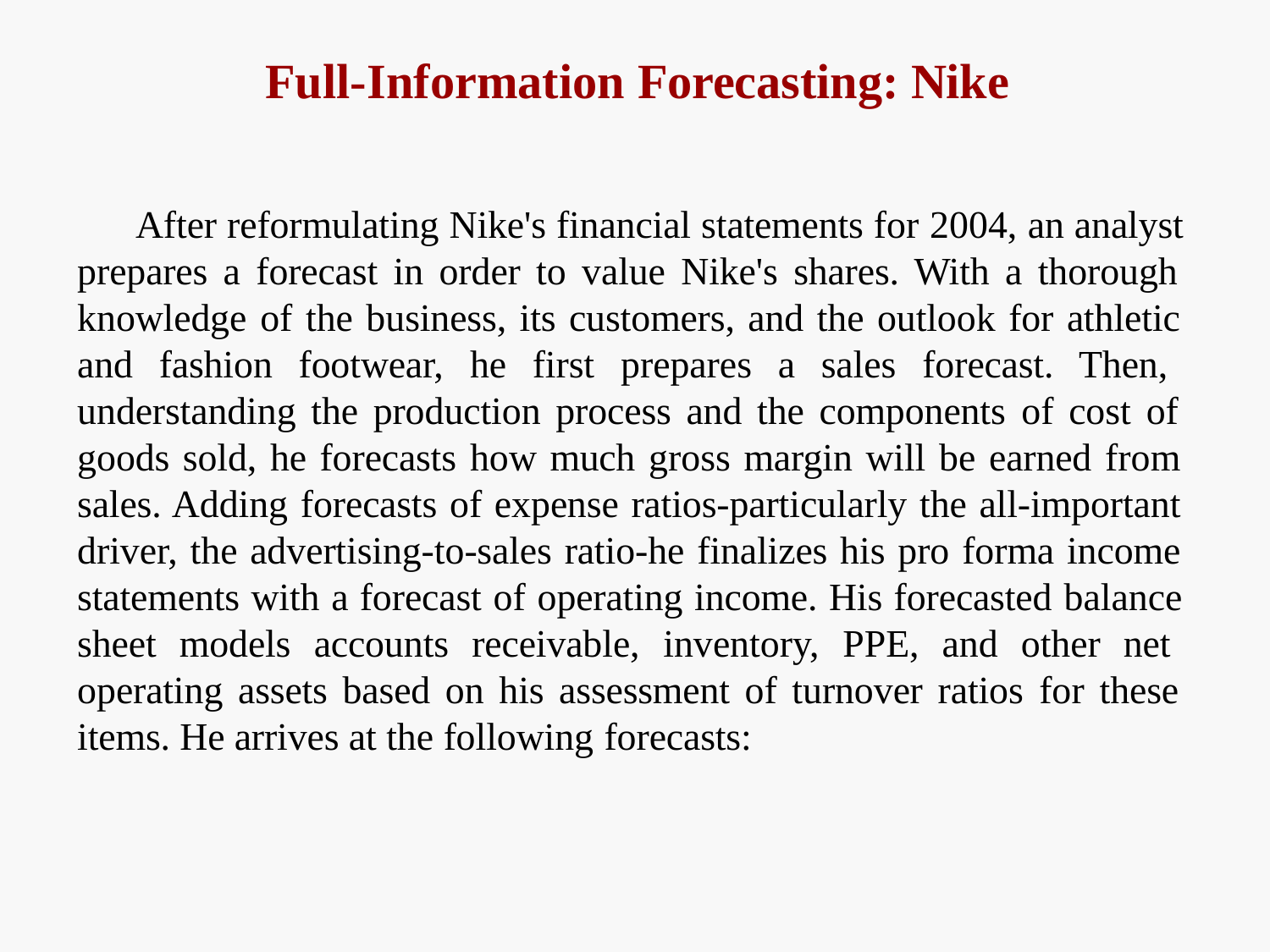

# Full-Information Forecasting: Nike
After reformulating Nike's financial statements for 2004, an analyst  prepares a forecast in order to value Nike's shares. With a thorough  knowledge of the business, its customers, and the outlook for athletic  and fashion footwear, he first prepares a sales forecast. Then,  understanding the production process and the components of cost of  goods sold, he forecasts how much gross margin will be earned from  sales. Adding forecasts of expense ratios-particularly the all-important  driver, the advertising-to-sales ratio-he finalizes his pro forma income  statements with a forecast of operating income. His forecasted balance  sheet models accounts receivable, inventory, PPE, and other net  operating assets based on his assessment of turnover ratios for these  items. He arrives at the following forecasts: